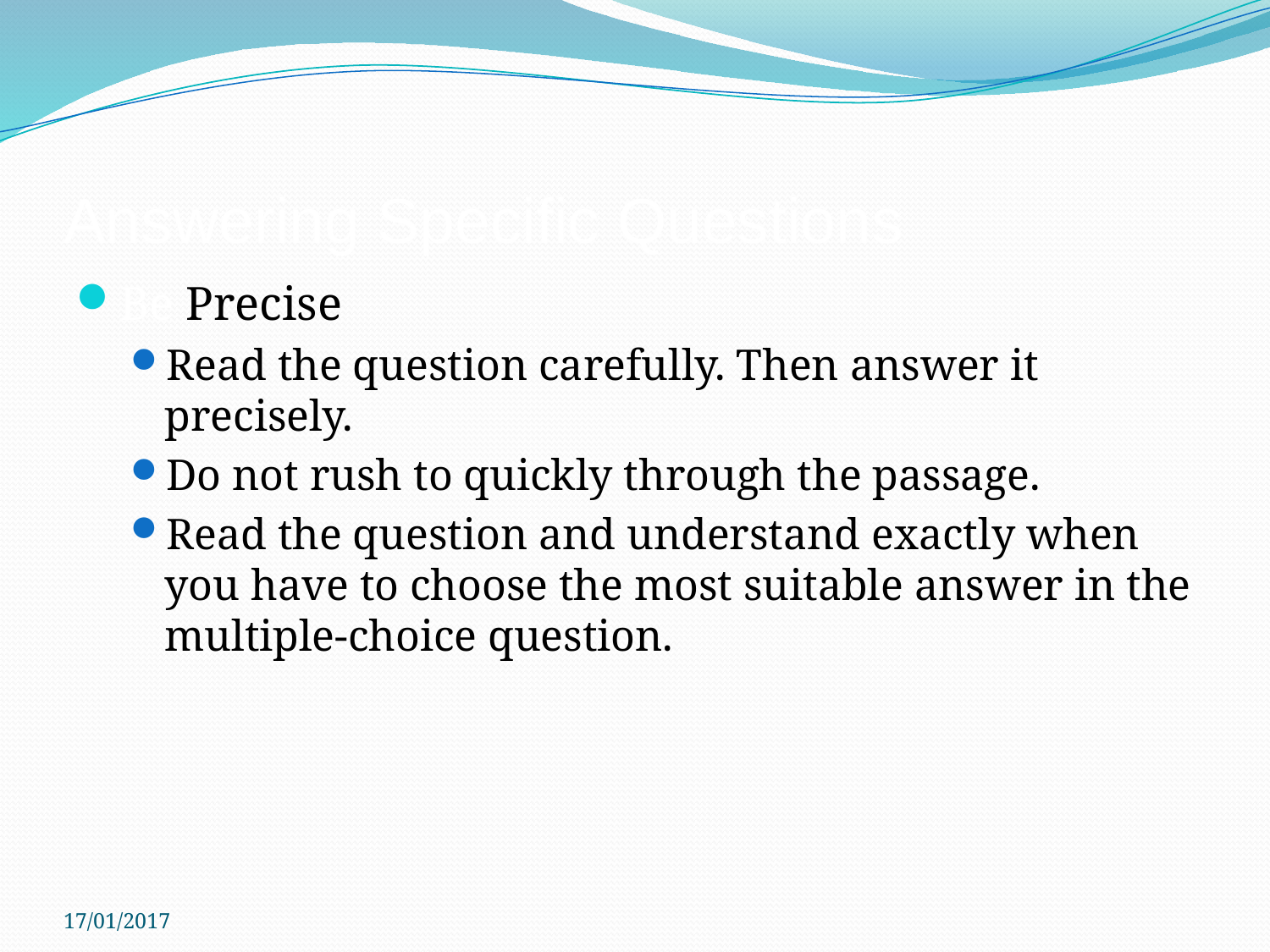

# Answering Specific Questions
Be Precise
Read the question carefully. Then answer it precisely.
Do not rush to quickly through the passage.
Read the question and understand exactly when you have to choose the most suitable answer in the multiple-choice question.
17/01/2017